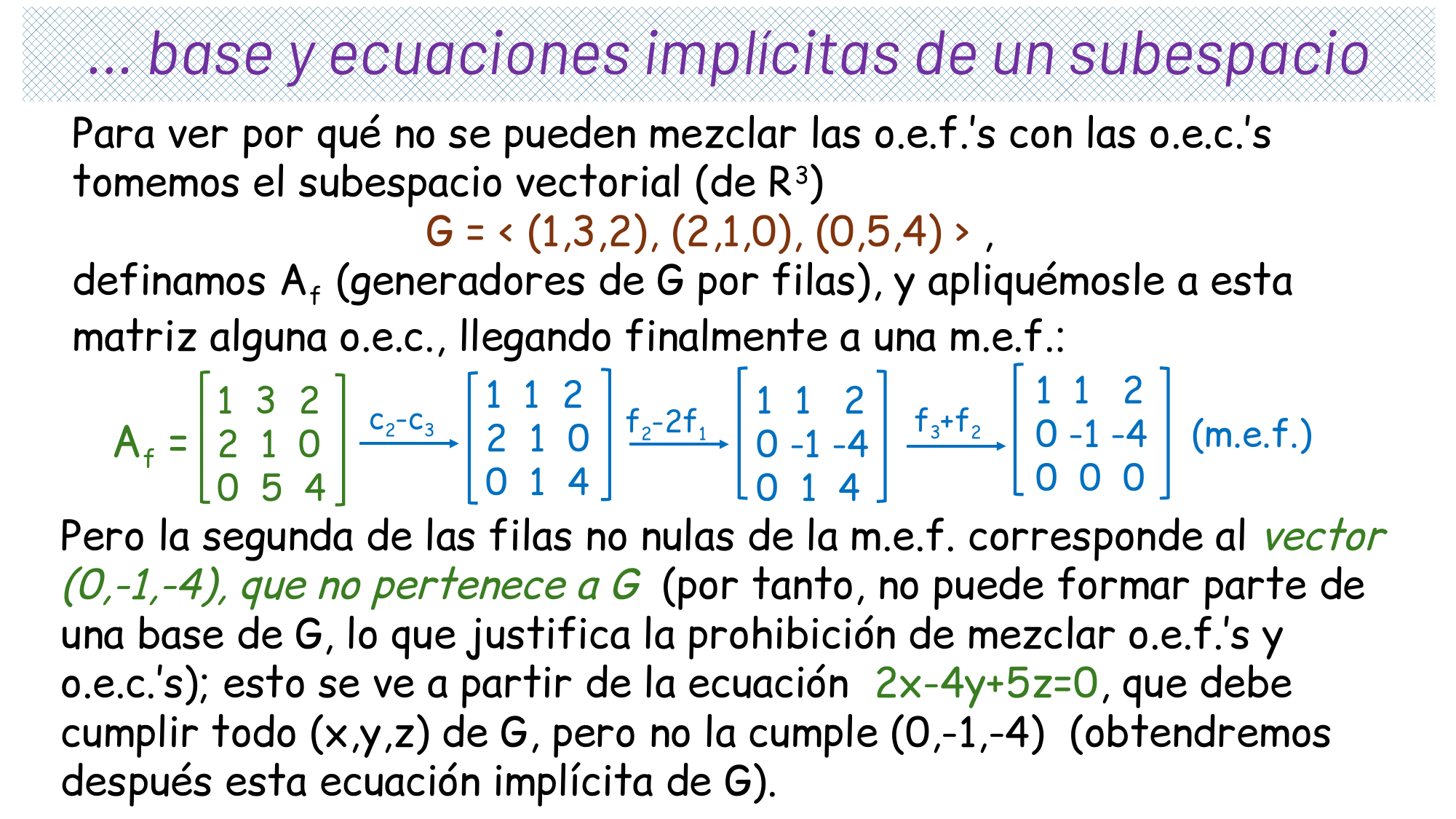

# … base y ecuaciones implícitas de un subespacio
Para ver por qué no se pueden mezclar las o.e.f.’s con las o.e.c.’s tomemos el subespacio vectorial (de R3)
                             G = < (1,3,2), (2,1,0), (0,5,4) > ,
definamos Af  (generadores de G por filas), y apliquémosle a esta
matriz alguna o.e.c., llegando finalmente a una m.e.f.:

  1  1   2
  0 -1 -4    (m.e.f.)
  0  0  0

  1  1  2
  2  1  0
  0  1  4

  1  3  2
  2  1  0
  0  5  4

  1  1   2
  0 -1 -4
  0  1  4

c2-c3
f3+f2
f2-2f1
Af =
Pero la segunda de las filas no nulas de la m.e.f. corresponde al vector (0,-1,-4), que no pertenece a G  (por tanto, no puede formar parte de una base de G, lo que justifica la prohibición de mezclar o.e.f.’s y o.e.c.’s); esto se ve a partir de la ecuación  2x-4y+5z=0, que debe cumplir todo (x,y,z) de G, pero no la cumple (0,-1,-4)  (obtendremos después esta ecuación implícita de G).